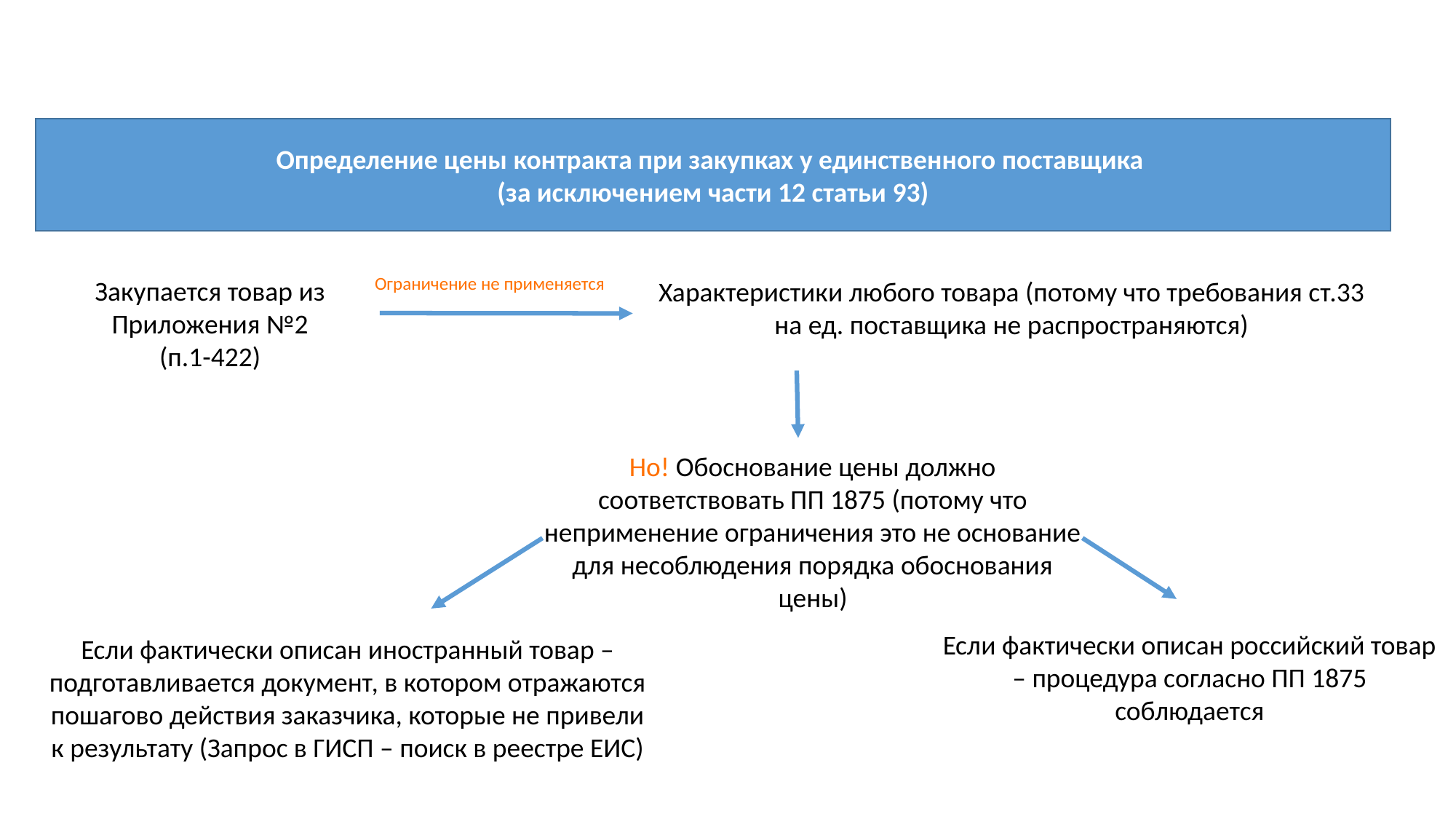

Определение цены контракта при закупках у единственного поставщика
(за исключением части 12 статьи 93)
Ограничение не применяется
Закупается товар из Приложения №2 (п.1-422)
Характеристики любого товара (потому что требования ст.33 на ед. поставщика не распространяются)
Но! Обоснование цены должно соответствовать ПП 1875 (потому что неприменение ограничения это не основание для несоблюдения порядка обоснования цены)
Если фактически описан российский товар – процедура согласно ПП 1875 соблюдается
Если фактически описан иностранный товар – подготавливается документ, в котором отражаются пошагово действия заказчика, которые не привели к результату (Запрос в ГИСП – поиск в реестре ЕИС)